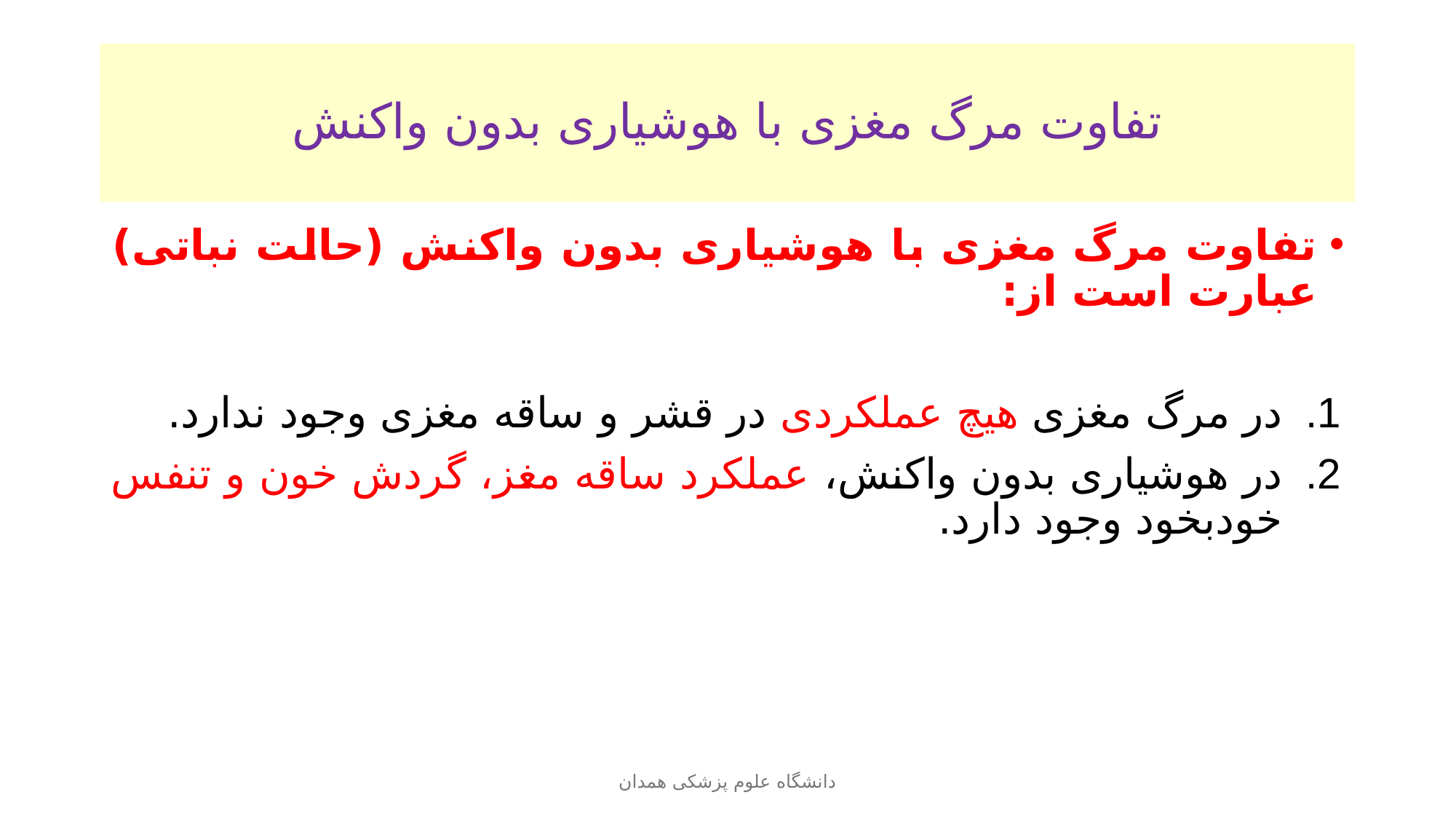

# تفاوت مرگ مغزی با هوشیاری بدون واکنش
تفاوت مرگ مغزی با هوشیاری بدون واکنش (حالت نباتی) عبارت است از:

در مرگ مغزی هیچ عملکردی در قشر و ساقه مغزی وجود ندارد.
در هوشیاری بدون واکنش، عملکرد ساقه مغز، گردش خون و تنفس خودبخود وجود دارد.
دانشگاه علوم پزشکی همدان